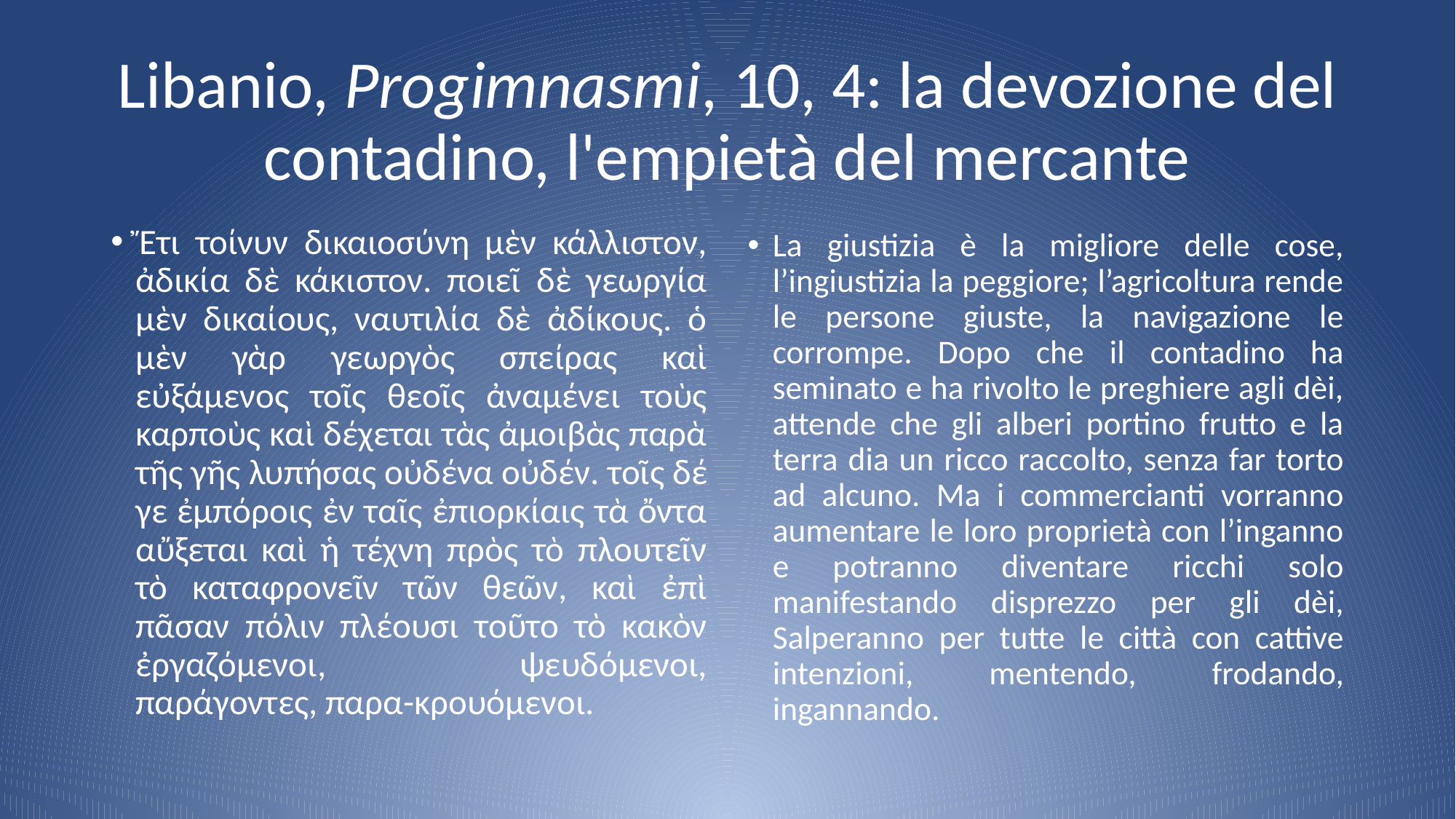

# Libanio, Progimnasmi, 10, 4: la devozione del contadino, l'empietà del mercante
Ἔτι τοίνυν δικαιοσύνη μὲν κάλλιστον, ἀδικία δὲ κάκιστον. ποιεῖ δὲ γεωργία μὲν δικαίους, ναυτιλία δὲ ἀδίκους. ὁ μὲν γὰρ γεωργὸς σπείρας καὶ εὐξάμενος τοῖς θεοῖς ἀναμένει τοὺς καρποὺς καὶ δέχεται τὰς ἀμοιβὰς παρὰ τῆς γῆς λυπήσας οὐδένα οὐδέν. τοῖς δέ γε ἐμπόροις ἐν ταῖς ἐπιορκίαις τὰ ὄντα αὔξεται καὶ ἡ τέχνη πρὸς τὸ πλουτεῖν τὸ καταφρονεῖν τῶν θεῶν, καὶ ἐπὶ πᾶσαν πόλιν πλέουσι τοῦτο τὸ κακὸν ἐργαζόμενοι, ψευδόμενοι, παράγοντες, παρα-κρουόμενοι.

La giustizia è la migliore delle cose, l’ingiustizia la peggiore; l’agricoltura rende le persone giuste, la navigazione le corrompe. Dopo che il contadino ha seminato e ha rivolto le preghiere agli dèi, attende che gli alberi portino frutto e la terra dia un ricco raccolto, senza far torto ad alcuno. Ma i commercianti vorranno aumentare le loro proprietà con l’inganno e potranno diventare ricchi solo manifestando disprezzo per gli dèi, Salperanno per tutte le città con cattive intenzioni, mentendo, frodando, ingannando.